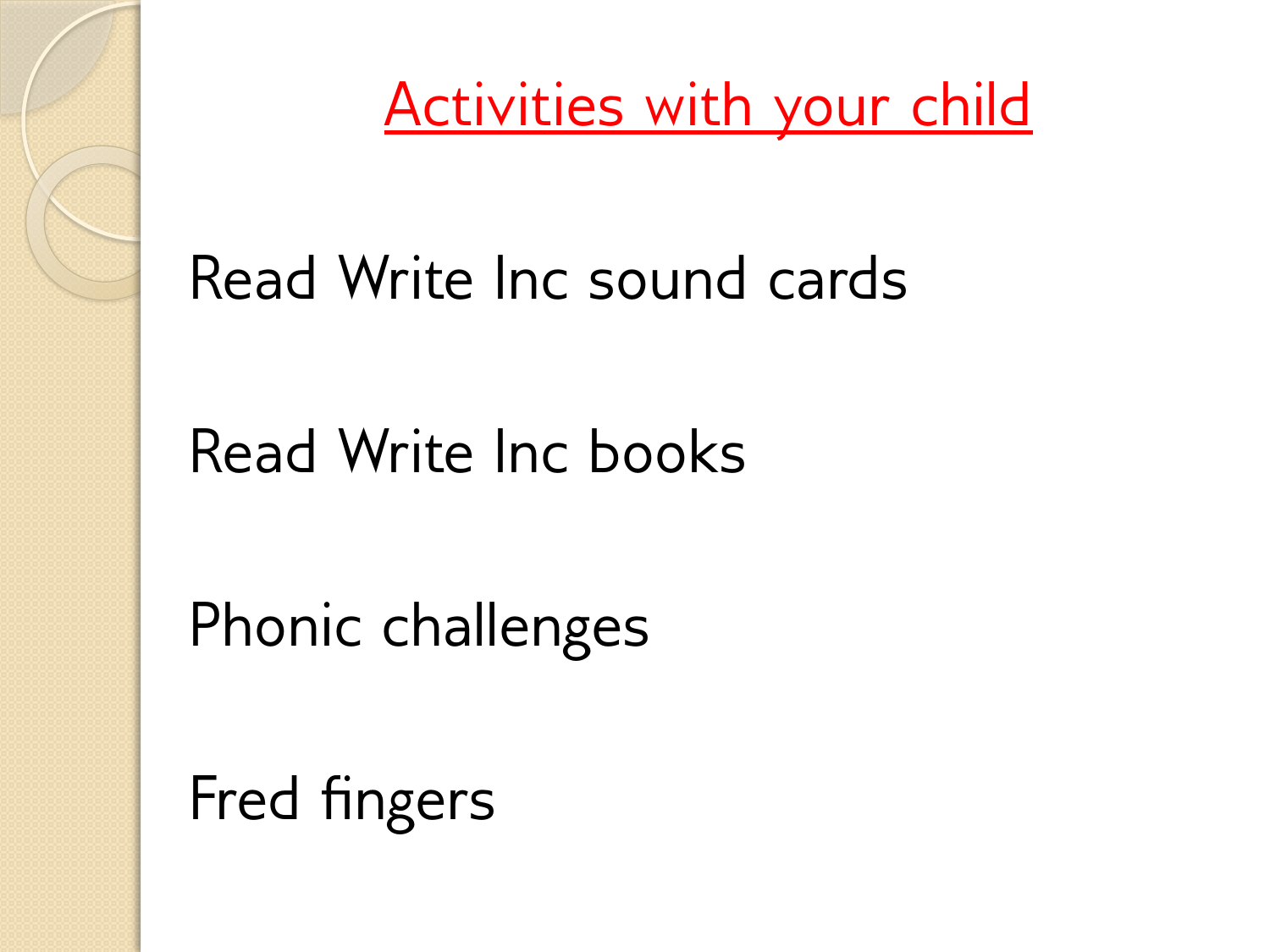

Activities with your child

Read Write Inc sound cards

Read Write Inc books

Phonic challenges

Fred fingers